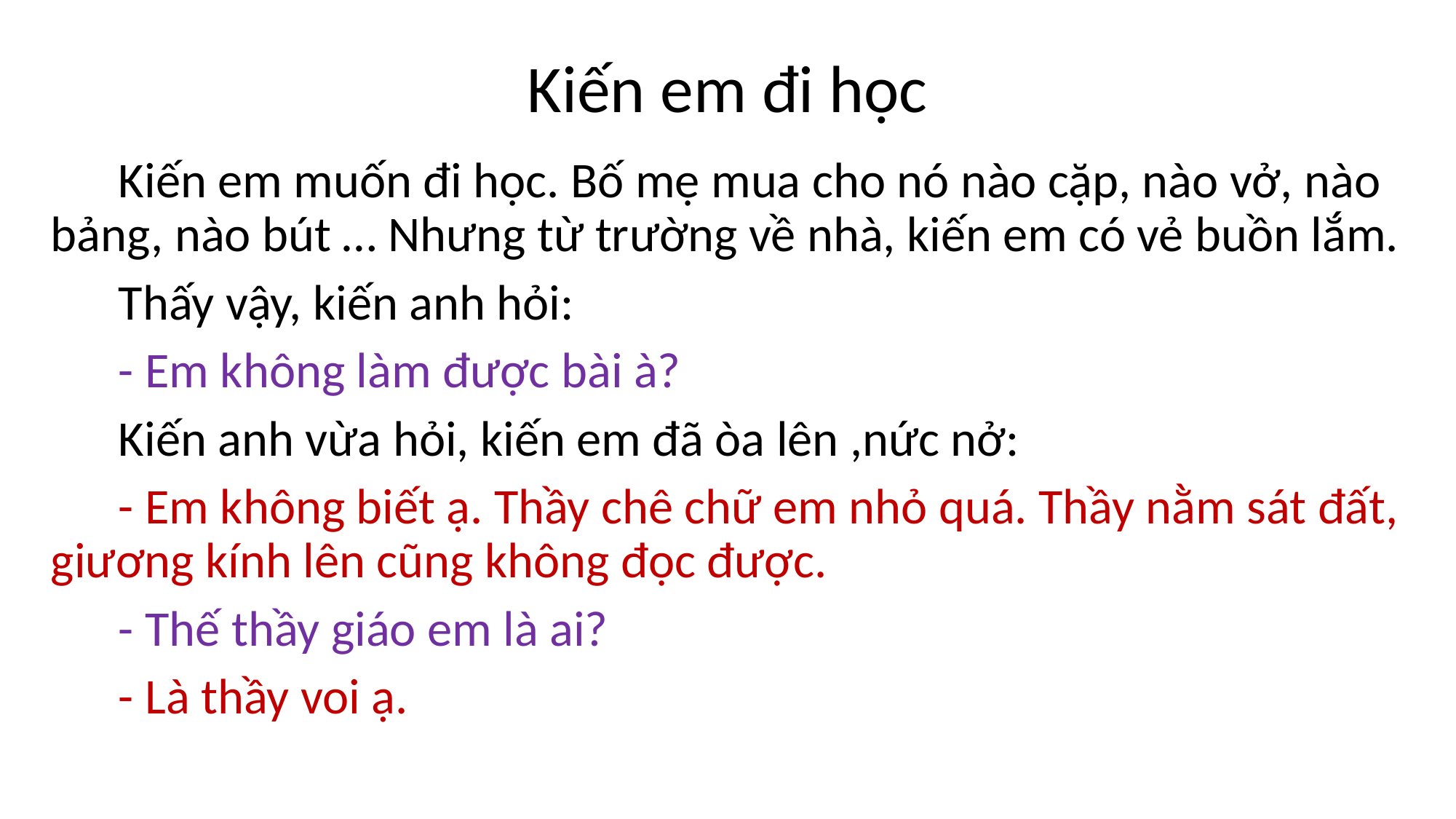

# Kiến em đi học
      Kiến em muốn đi học. Bố mẹ mua cho nó nào cặp, nào vở, nào bảng, nào bút … Nhưng từ trường về nhà, kiến em có vẻ buồn lắm.
      Thấy vậy, kiến anh hỏi:
      - Em không làm được bài à?
      Kiến anh vừa hỏi, kiến em đã òa lên ,nức nở:
      - Em không biết ạ. Thầy chê chữ em nhỏ quá. Thầy nằm sát đất, giương kính lên cũng không đọc được.
      - Thế thầy giáo em là ai?
      - Là thầy voi ạ.